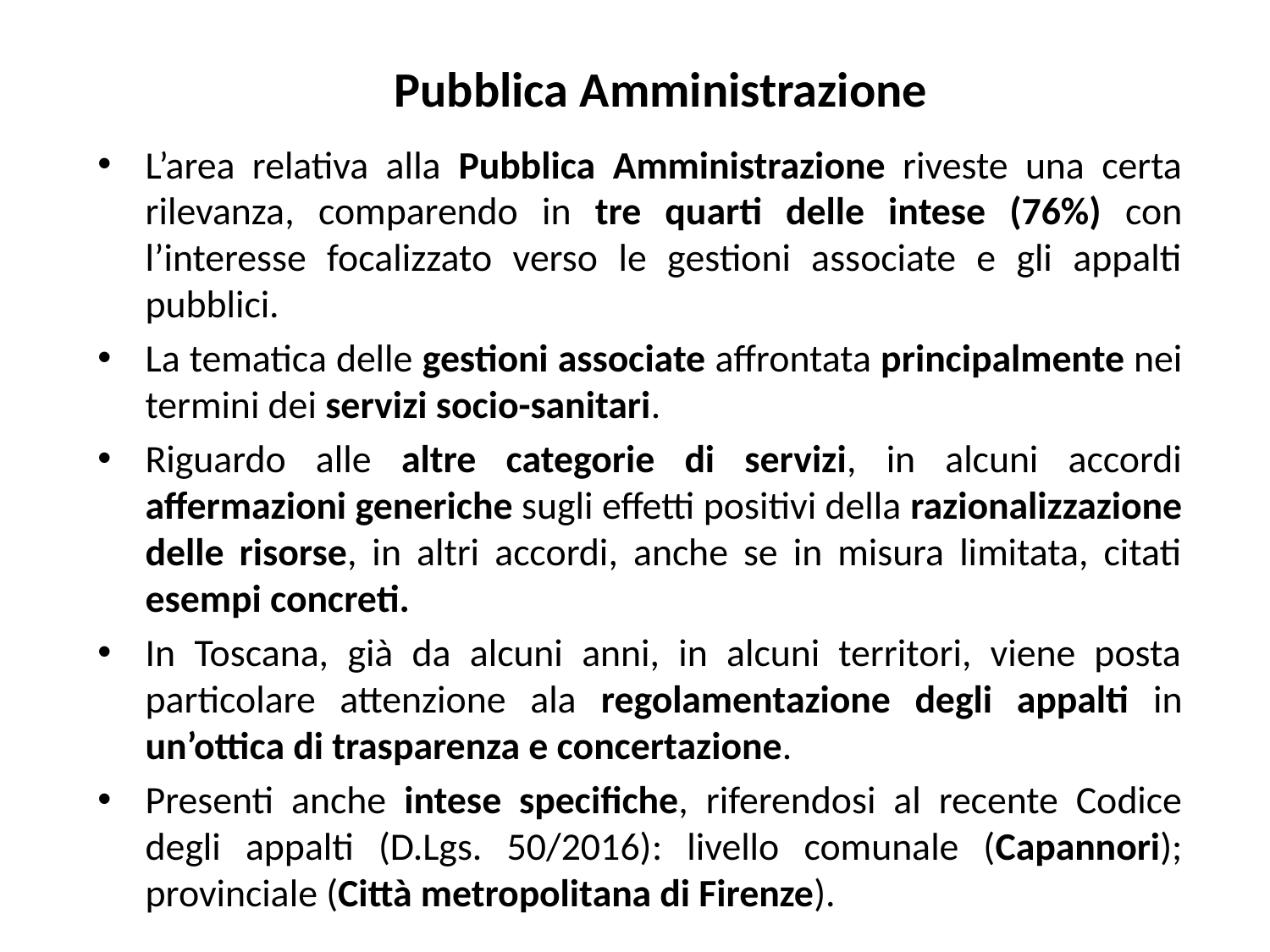

# Pubblica Amministrazione

L’area relativa alla Pubblica Amministrazione riveste una certa rilevanza, comparendo in tre quarti delle intese (76%) con l’interesse focalizzato verso le gestioni associate e gli appalti pubblici.
La tematica delle gestioni associate affrontata principalmente nei termini dei servizi socio-sanitari.
Riguardo alle altre categorie di servizi, in alcuni accordi affermazioni generiche sugli effetti positivi della razionalizzazione delle risorse, in altri accordi, anche se in misura limitata, citati esempi concreti.
In Toscana, già da alcuni anni, in alcuni territori, viene posta particolare attenzione ala regolamentazione degli appalti in un’ottica di trasparenza e concertazione.
Presenti anche intese specifiche, riferendosi al recente Codice degli appalti (D.Lgs. 50/2016): livello comunale (Capannori); provinciale (Città metropolitana di Firenze).